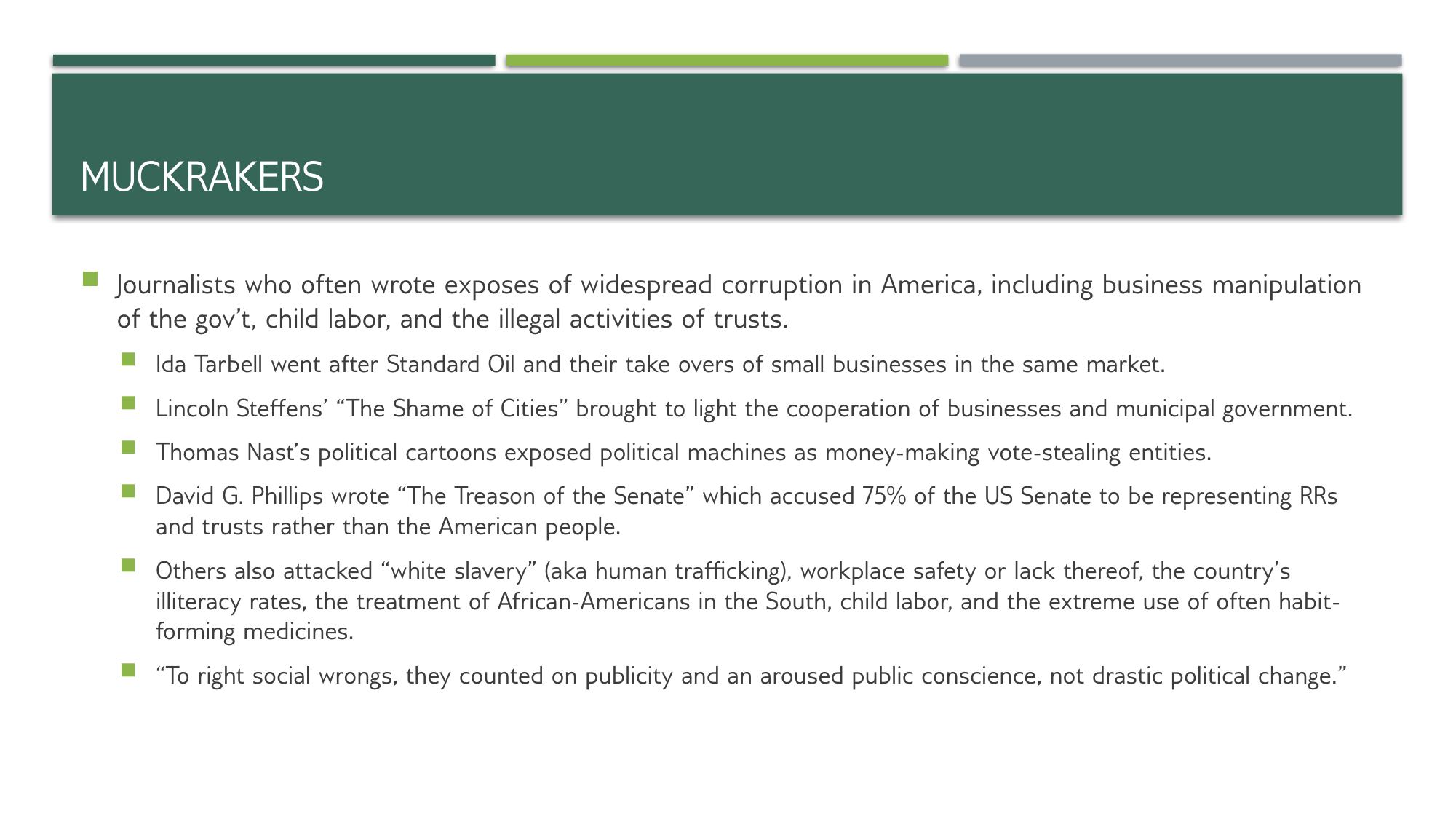

# Muckrakers
Journalists who often wrote exposes of widespread corruption in America, including business manipulation of the gov’t, child labor, and the illegal activities of trusts.
Ida Tarbell went after Standard Oil and their take overs of small businesses in the same market.
Lincoln Steffens’ “The Shame of Cities” brought to light the cooperation of businesses and municipal government.
Thomas Nast’s political cartoons exposed political machines as money-making vote-stealing entities.
David G. Phillips wrote “The Treason of the Senate” which accused 75% of the US Senate to be representing RRs and trusts rather than the American people.
Others also attacked “white slavery” (aka human trafficking), workplace safety or lack thereof, the country’s illiteracy rates, the treatment of African-Americans in the South, child labor, and the extreme use of often habit-forming medicines.
“To right social wrongs, they counted on publicity and an aroused public conscience, not drastic political change.”